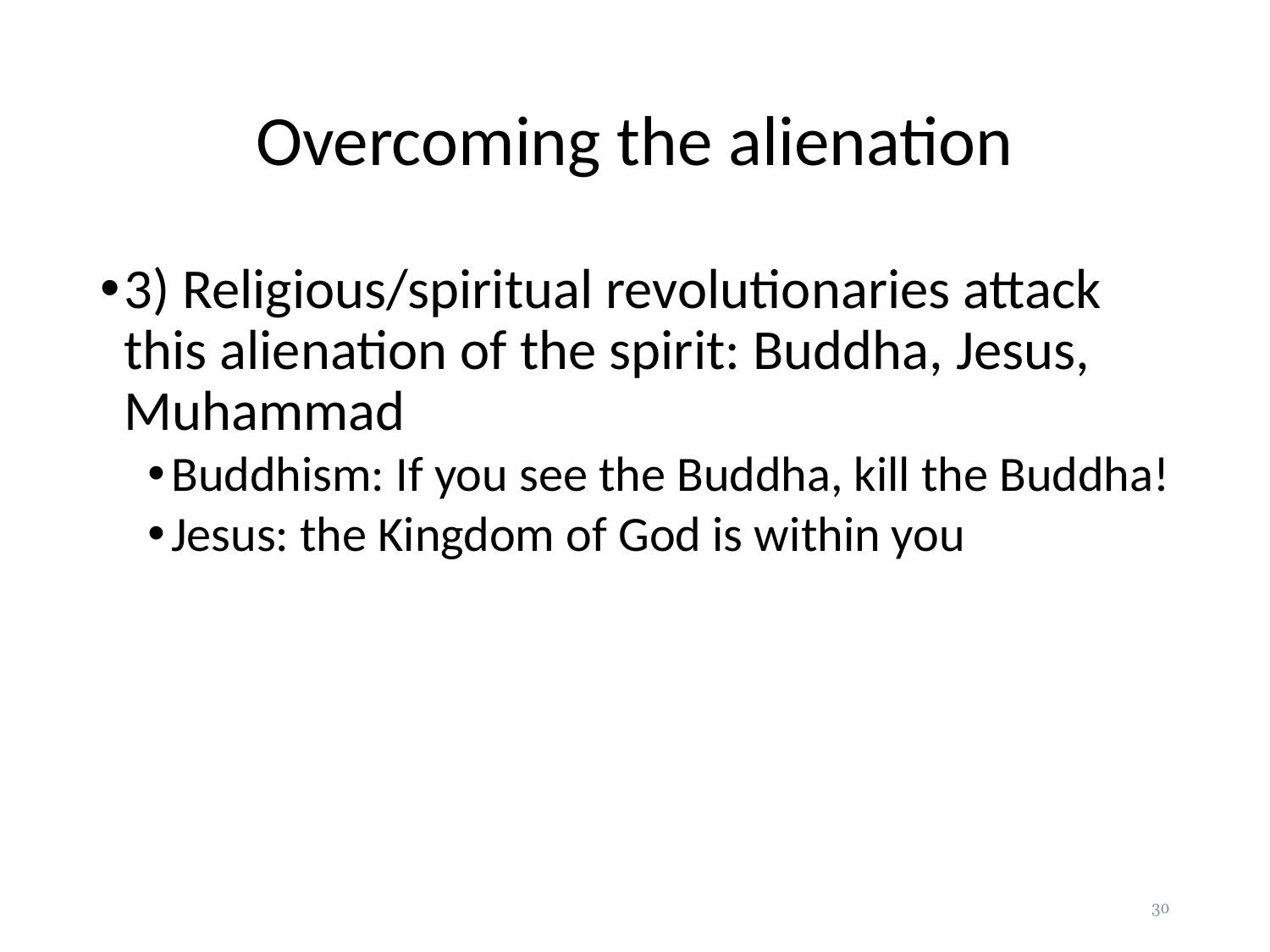

# Overcoming the alienation
3) Religious/spiritual revolutionaries attack this alienation of the spirit: Buddha, Jesus, Muhammad
Buddhism: If you see the Buddha, kill the Buddha!
Jesus: the Kingdom of God is within you

30